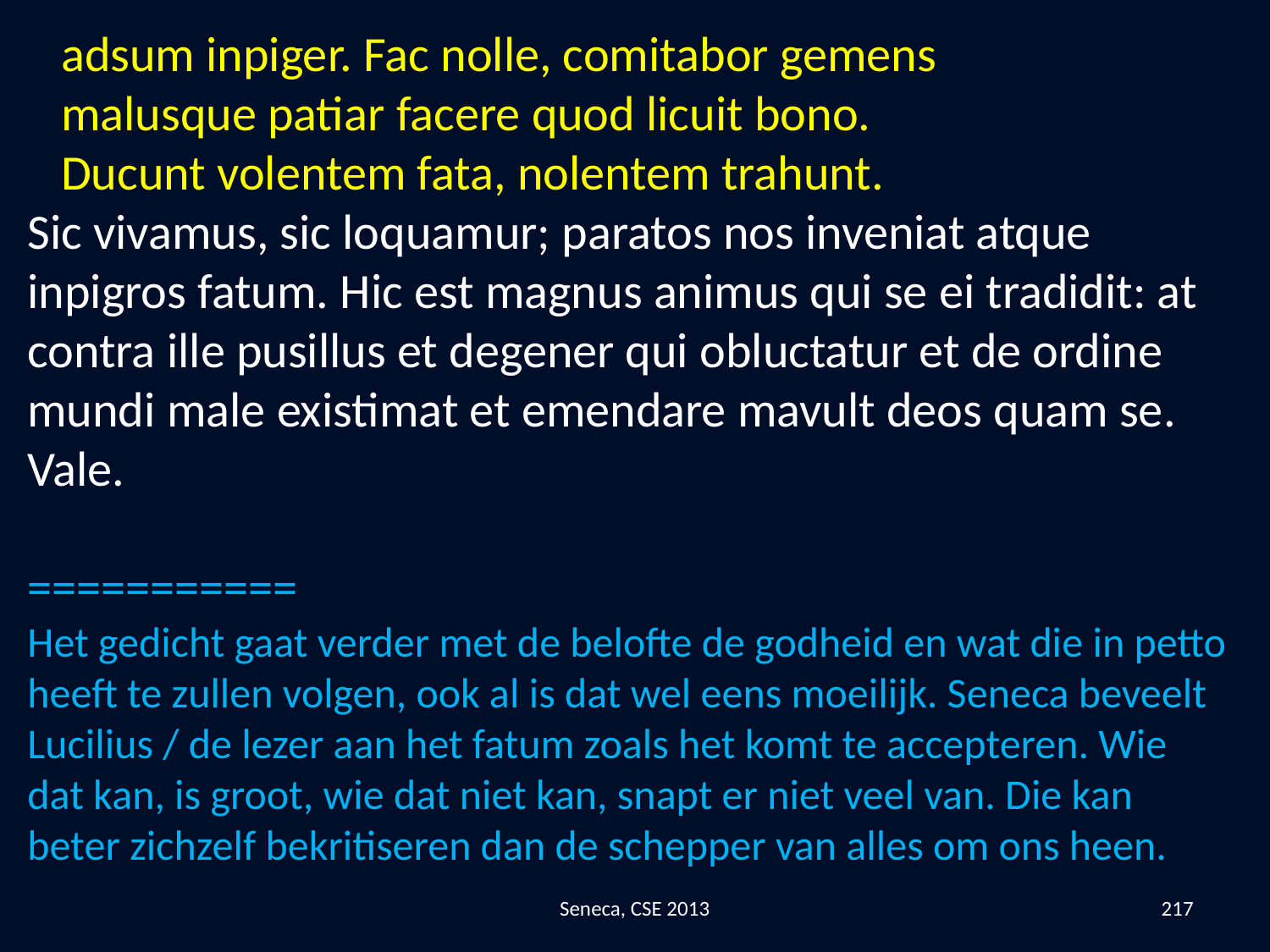

adsum inpiger. Fac nolle, comitabor gemens
   malusque patiar facere quod licuit bono.
   Ducunt volentem fata, nolentem trahunt.
Sic vivamus, sic loquamur; paratos nos inveniat atque inpigros fatum. Hic est magnus animus qui se ei tradidit: at contra ille pusillus et degener qui obluctatur et de ordine mundi male existimat et emendare mavult deos quam se. Vale.

===========
Het gedicht gaat verder met de belofte de godheid en wat die in petto heeft te zullen volgen, ook al is dat wel eens moeilijk. Seneca beveelt Lucilius / de lezer aan het fatum zoals het komt te accepteren. Wie dat kan, is groot, wie dat niet kan, snapt er niet veel van. Die kan beter zichzelf bekritiseren dan de schepper van alles om ons heen.
Seneca, CSE 2013
217